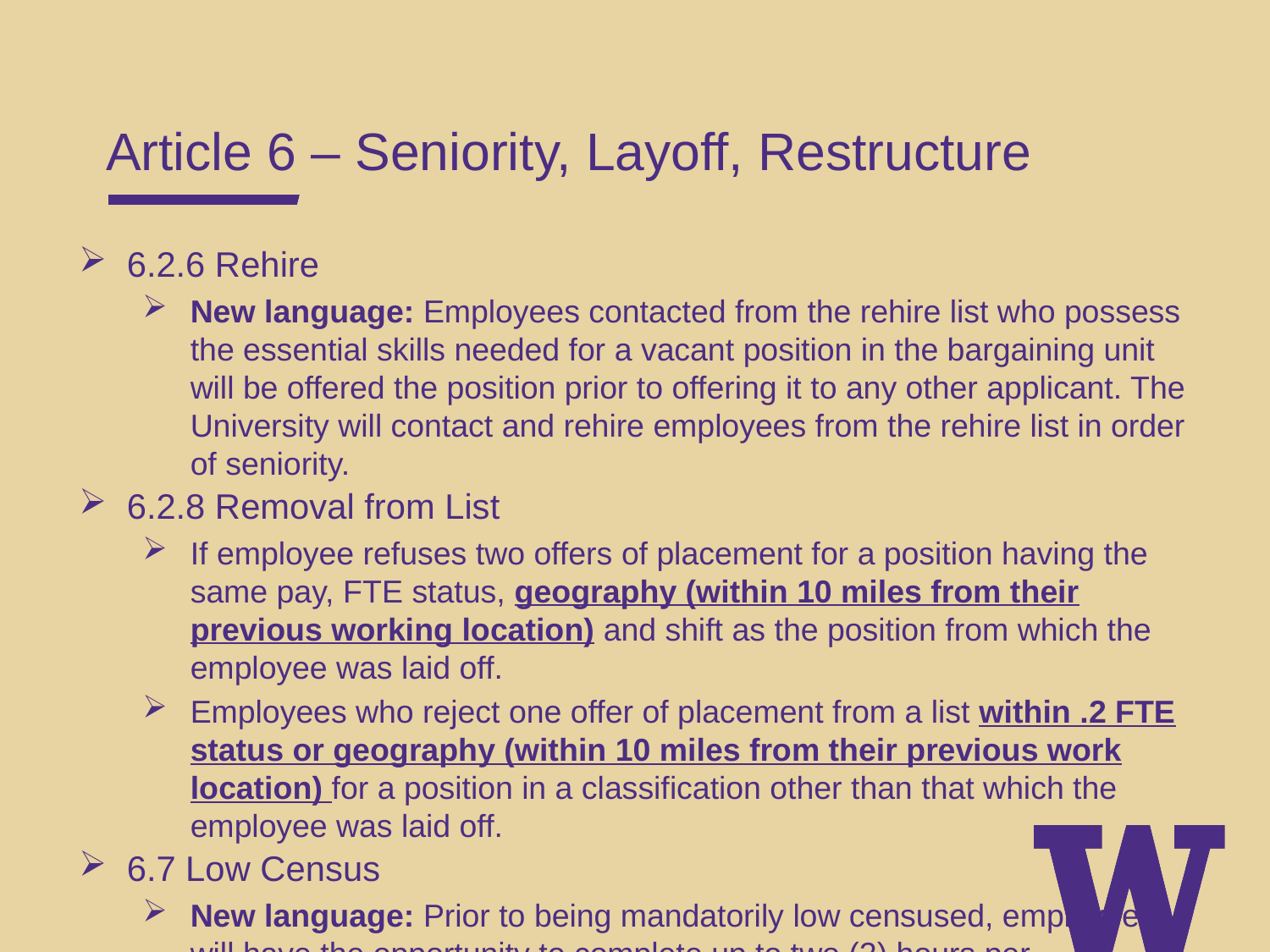

Article 6 – Seniority, Layoff, Restructure
6.2.6 Rehire
New language: Employees contacted from the rehire list who possess the essential skills needed for a vacant position in the bargaining unit will be offered the position prior to offering it to any other applicant. The University will contact and rehire employees from the rehire list in order of seniority.
6.2.8 Removal from List
If employee refuses two offers of placement for a position having the same pay, FTE status, geography (within 10 miles from their previous working location) and shift as the position from which the employee was laid off.
Employees who reject one offer of placement from a list within .2 FTE status or geography (within 10 miles from their previous work location) for a position in a classification other than that which the employee was laid off.
6.7 Low Census
New language: Prior to being mandatorily low censused, employees
will have the opportunity to complete up to two (2) hours per
year of required UW Medicine annual competency training.